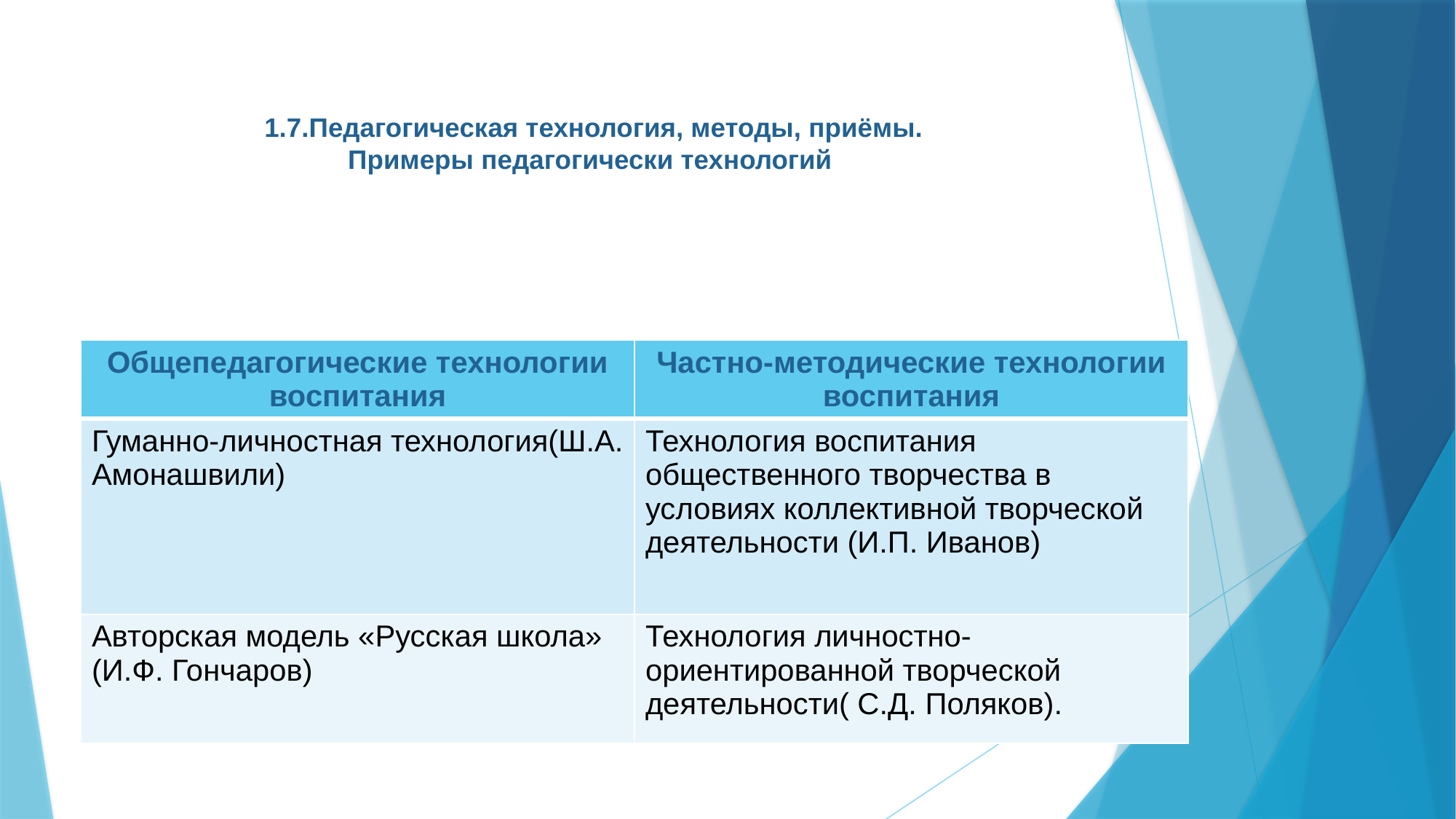

# 1.7.Педагогическая технология, методы, приёмы. Примеры педагогически технологий
| Общепедагогические технологии воспитания | Частно-методические технологии воспитания |
| --- | --- |
| Гуманно-личностная технология(Ш.А. Амонашвили) | Технология воспитания общественного творчества в условиях коллективной творческой деятельности (И.П. Иванов) |
| Авторская модель «Русская школа» (И.Ф. Гончаров) | Технология личностно-ориентированной творческой деятельности( С.Д. Поляков). |